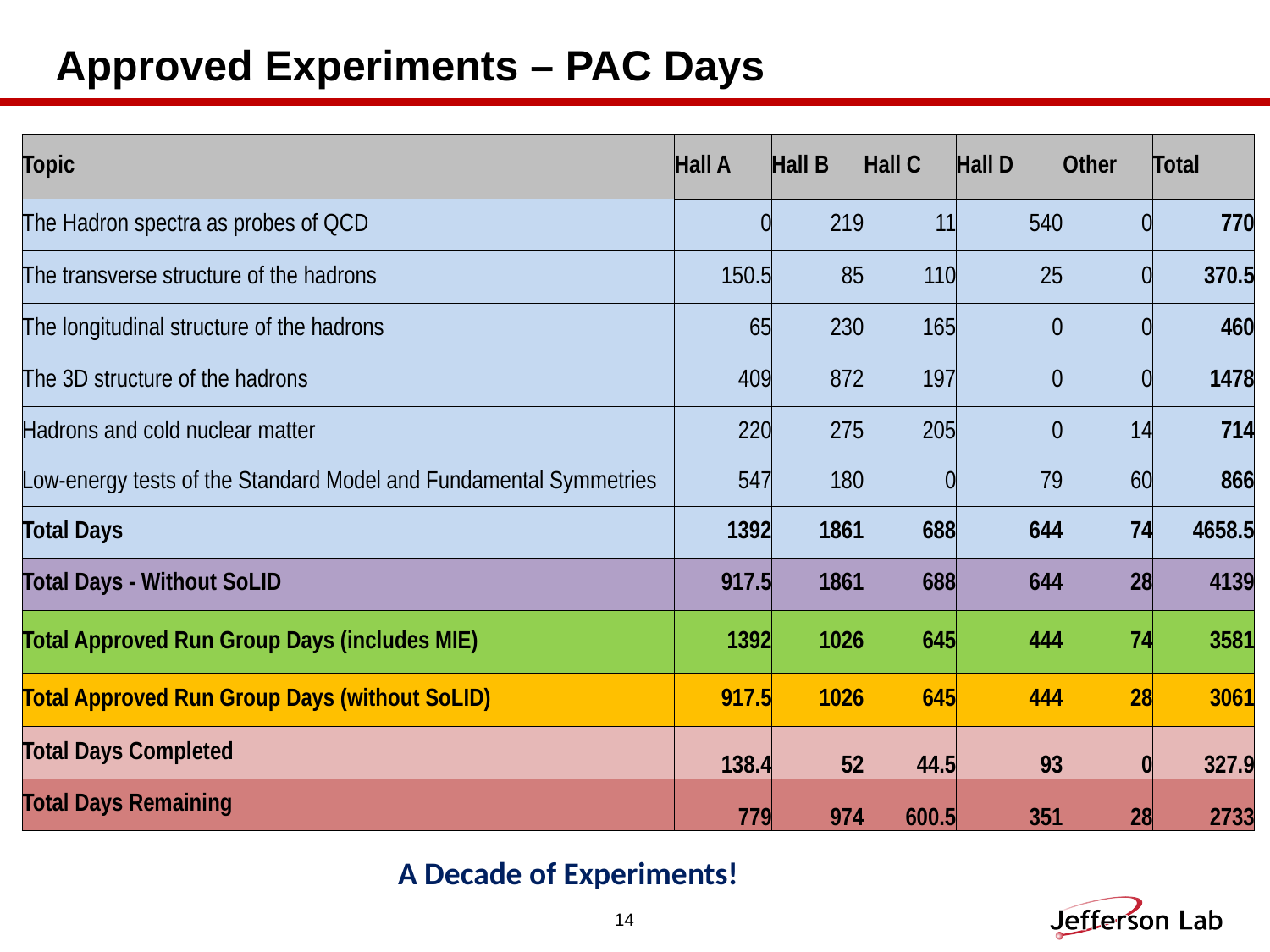

# Approved Experiments – PAC Days
| Topic | Hall A | Hall B | Hall C | Hall D | Other | Total |
| --- | --- | --- | --- | --- | --- | --- |
| The Hadron spectra as probes of QCD | 0 | 219 | 11 | 540 | 0 | 770 |
| The transverse structure of the hadrons | 150.5 | 85 | 110 | 25 | 0 | 370.5 |
| The longitudinal structure of the hadrons | 65 | 230 | 165 | 0 | 0 | 460 |
| The 3D structure of the hadrons | 409 | 872 | 197 | 0 | 0 | 1478 |
| Hadrons and cold nuclear matter | 220 | 275 | 205 | 0 | 14 | 714 |
| Low-energy tests of the Standard Model and Fundamental Symmetries | 547 | 180 | 0 | 79 | 60 | 866 |
| Total Days | 1392 | 1861 | 688 | 644 | 74 | 4658.5 |
| Total Days - Without SoLID | 917.5 | 1861 | 688 | 644 | 28 | 4139 |
| Total Approved Run Group Days (includes MIE) | 1392 | 1026 | 645 | 444 | 74 | 3581 |
| Total Approved Run Group Days (without SoLID) | 917.5 | 1026 | 645 | 444 | 28 | 3061 |
| Total Days Completed | 138.4 | 52 | 44.5 | 93 | 0 | 327.9 |
| Total Days Remaining | 779 | 974 | 600.5 | 351 | 28 | 2733 |
A Decade of Experiments!
14